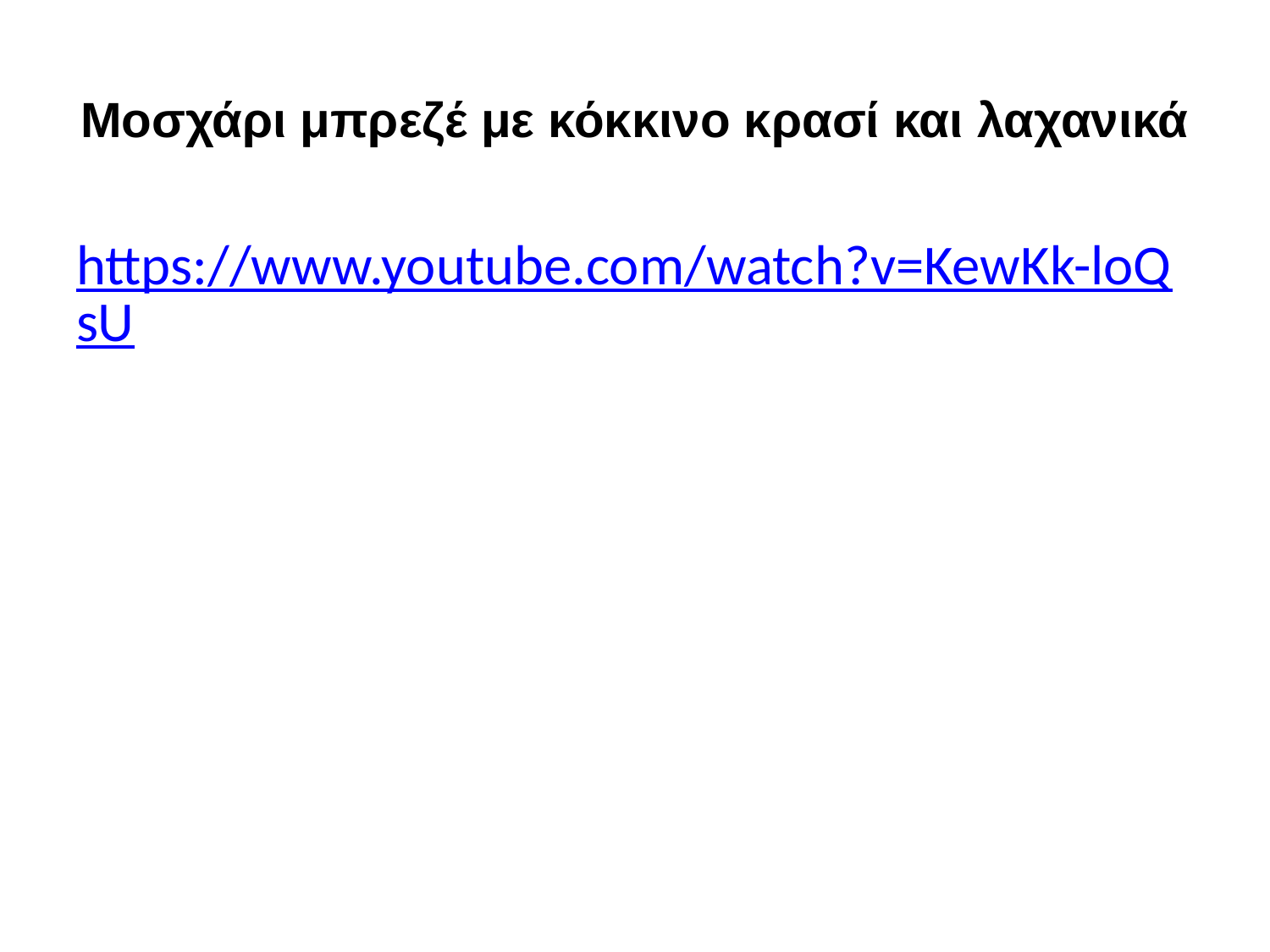

# Μοσχάρι μπρεζέ με κόκκινο κρασί και λαχανικά
https://www.youtube.com/watch?v=KewKk-loQsU